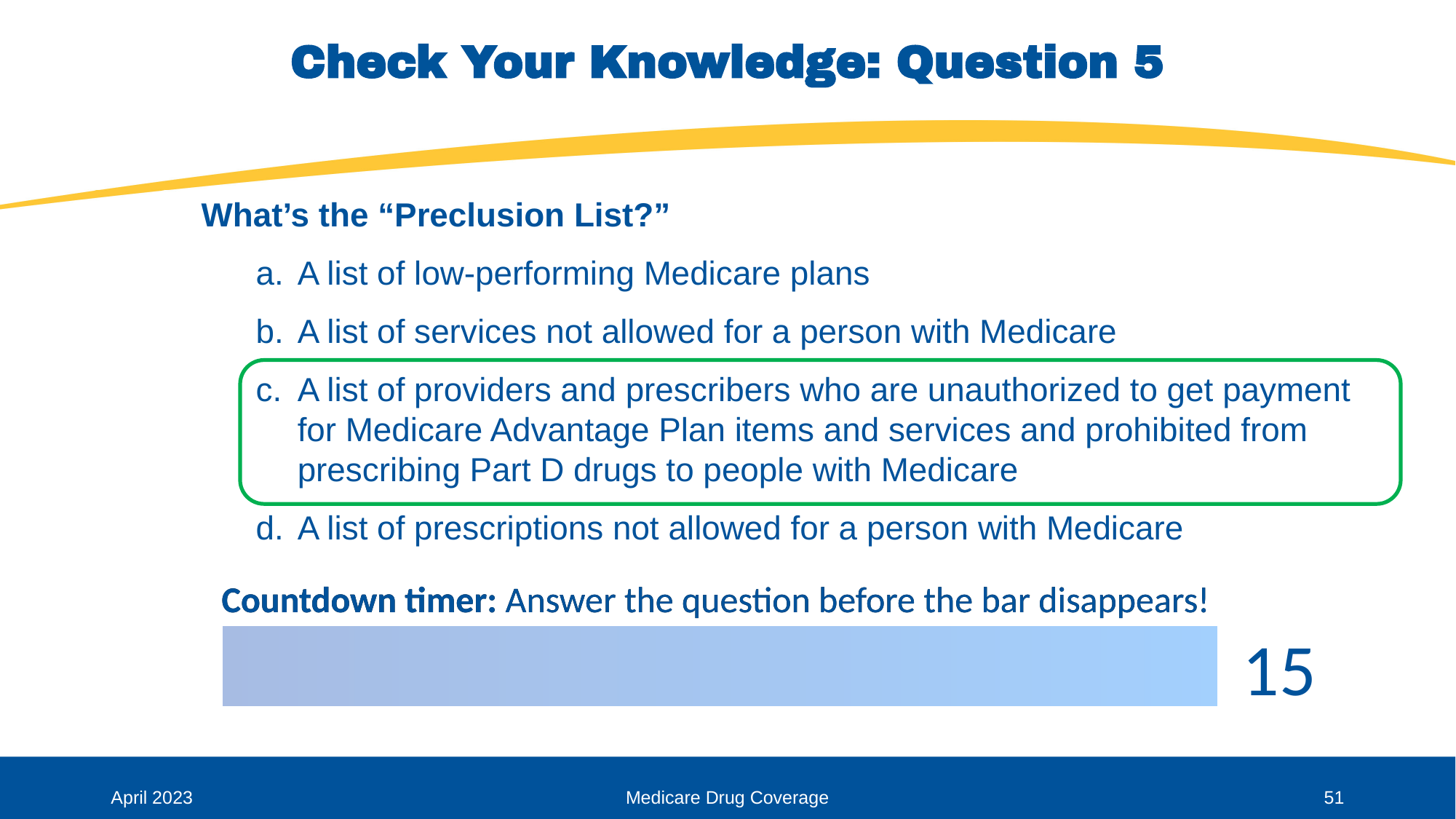

# Check Your Knowledge: Question 5
What’s the “Preclusion List?”
A list of low-performing Medicare plans
A list of services not allowed for a person with Medicare
A list of providers and prescribers who are unauthorized to get payment for Medicare Advantage Plan items and services and prohibited from prescribing Part D drugs to people with Medicare
A list of prescriptions not allowed for a person with Medicare

April 2023
Medicare Drug Coverage
51